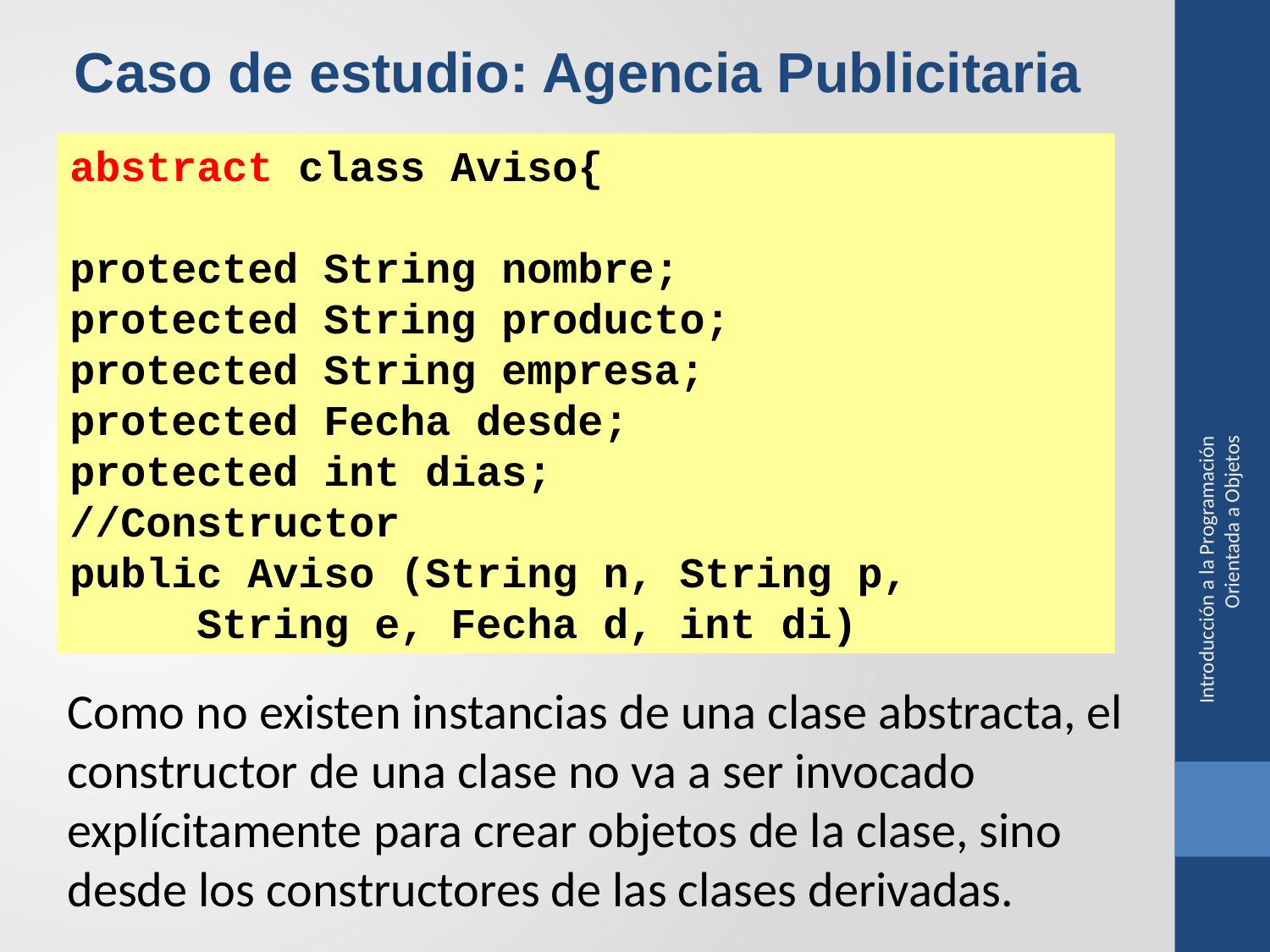

Caso de estudio: Agencia Publicitaria
abstract class Aviso{

protected String nombre;
protected String producto;
protected String empresa;
protected Fecha desde;
protected int dias;
//Constructor
public Aviso (String n, String p, 			String e, Fecha d, int di)
Introducción a la Programación Orientada a Objetos
Como no existen instancias de una clase abstracta, el constructor de una clase no va a ser invocado explícitamente para crear objetos de la clase, sino desde los constructores de las clases derivadas.